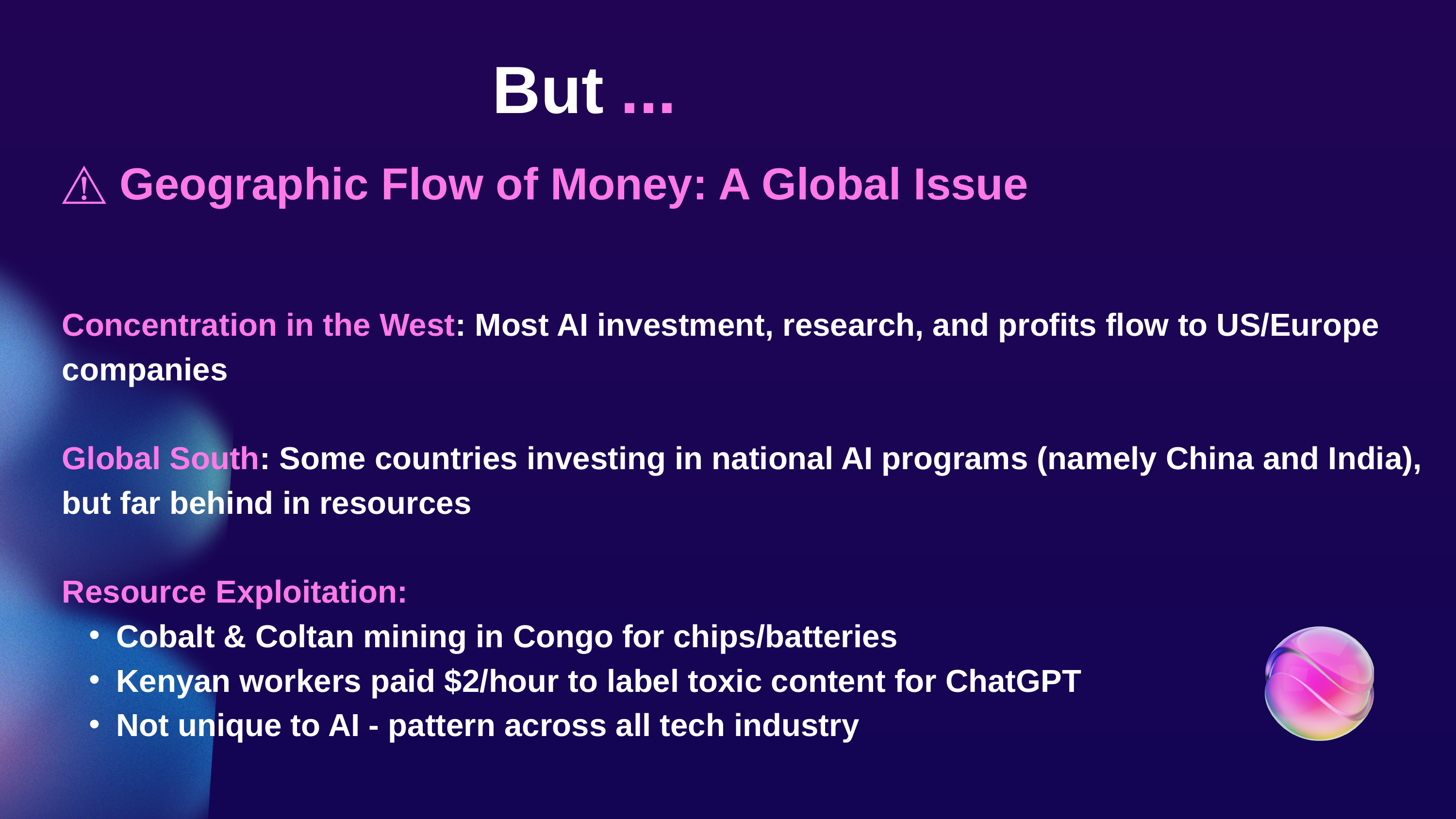

But
...
⚠️ Geographic Flow of Money: A Global Issue

Concentration in the West: Most AI investment, research, and profits flow to US/Europe companies

Global South: Some countries investing in national AI programs (namely China and India), but far behind in resources

Resource Exploitation:
Cobalt & Coltan mining in Congo for chips/batteries
Kenyan workers paid $2/hour to label toxic content for ChatGPT
Not unique to AI - pattern across all tech industry